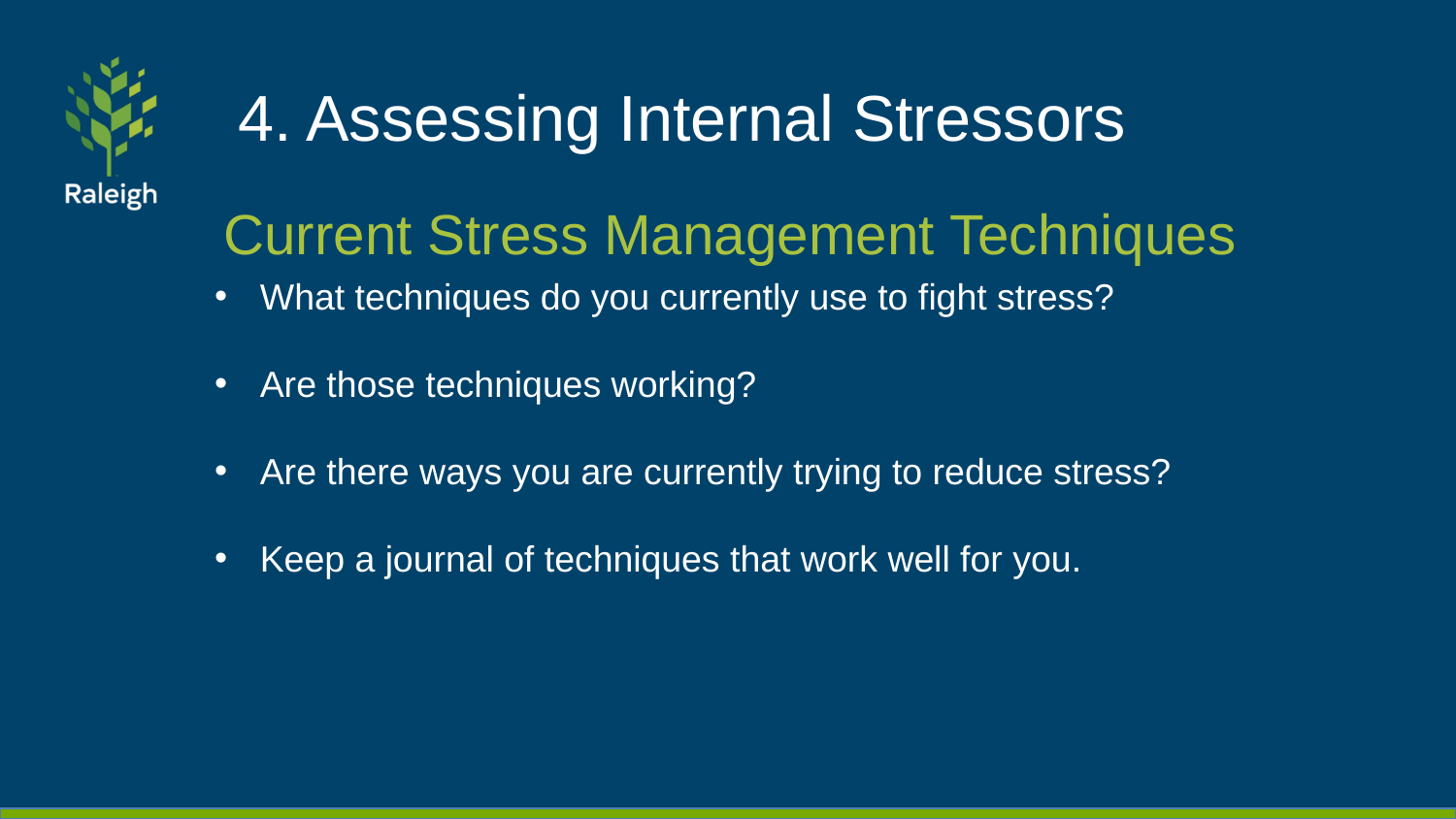

# 4. Assessing Internal Stressors
Current Stress Management Techniques
What techniques do you currently use to fight stress?

Are those techniques working?

Are there ways you are currently trying to reduce stress?

Keep a journal of techniques that work well for you.